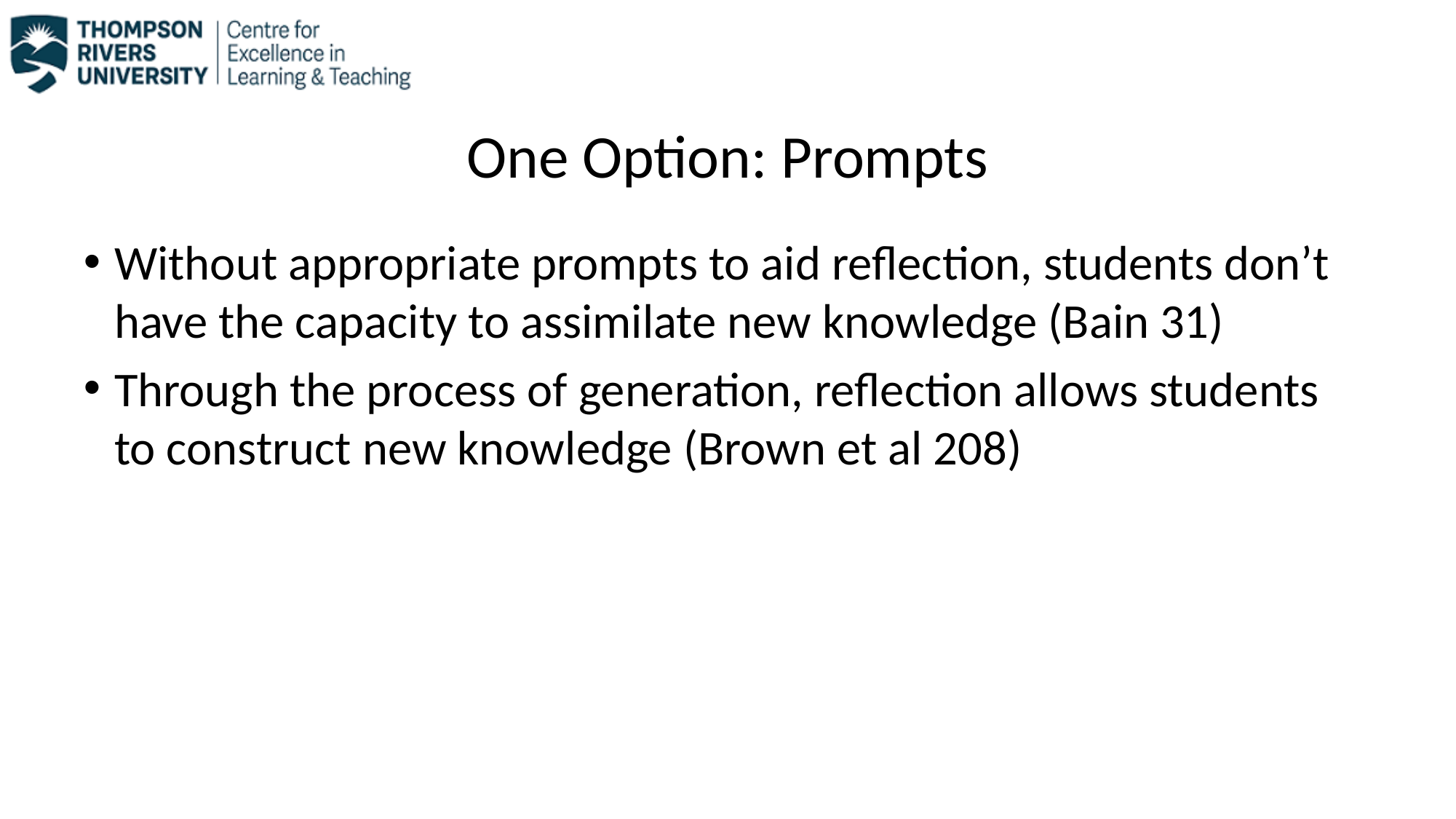

# One Option: Prompts
Without appropriate prompts to aid reflection, students don’t have the capacity to assimilate new knowledge (Bain 31)
Through the process of generation, reflection allows students to construct new knowledge (Brown et al 208)